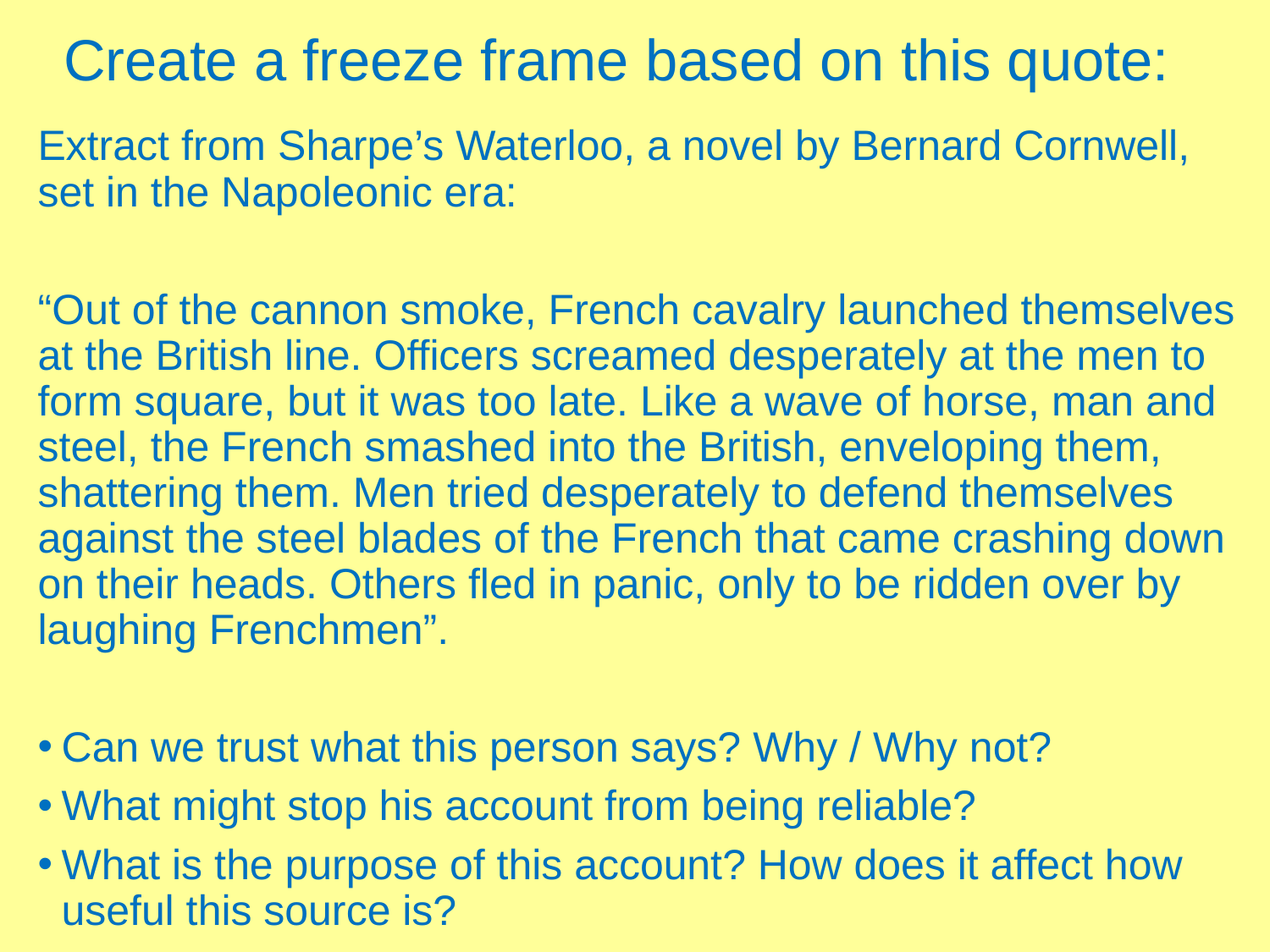

# Create a freeze frame based on this quote:
Extract from Sharpe’s Waterloo, a novel by Bernard Cornwell, set in the Napoleonic era:

“Out of the cannon smoke, French cavalry launched themselves at the British line. Officers screamed desperately at the men to form square, but it was too late. Like a wave of horse, man and steel, the French smashed into the British, enveloping them, shattering them. Men tried desperately to defend themselves against the steel blades of the French that came crashing down on their heads. Others fled in panic, only to be ridden over by laughing Frenchmen”.

Can we trust what this person says? Why / Why not?
What might stop his account from being reliable?
What is the purpose of this account? How does it affect how useful this source is?